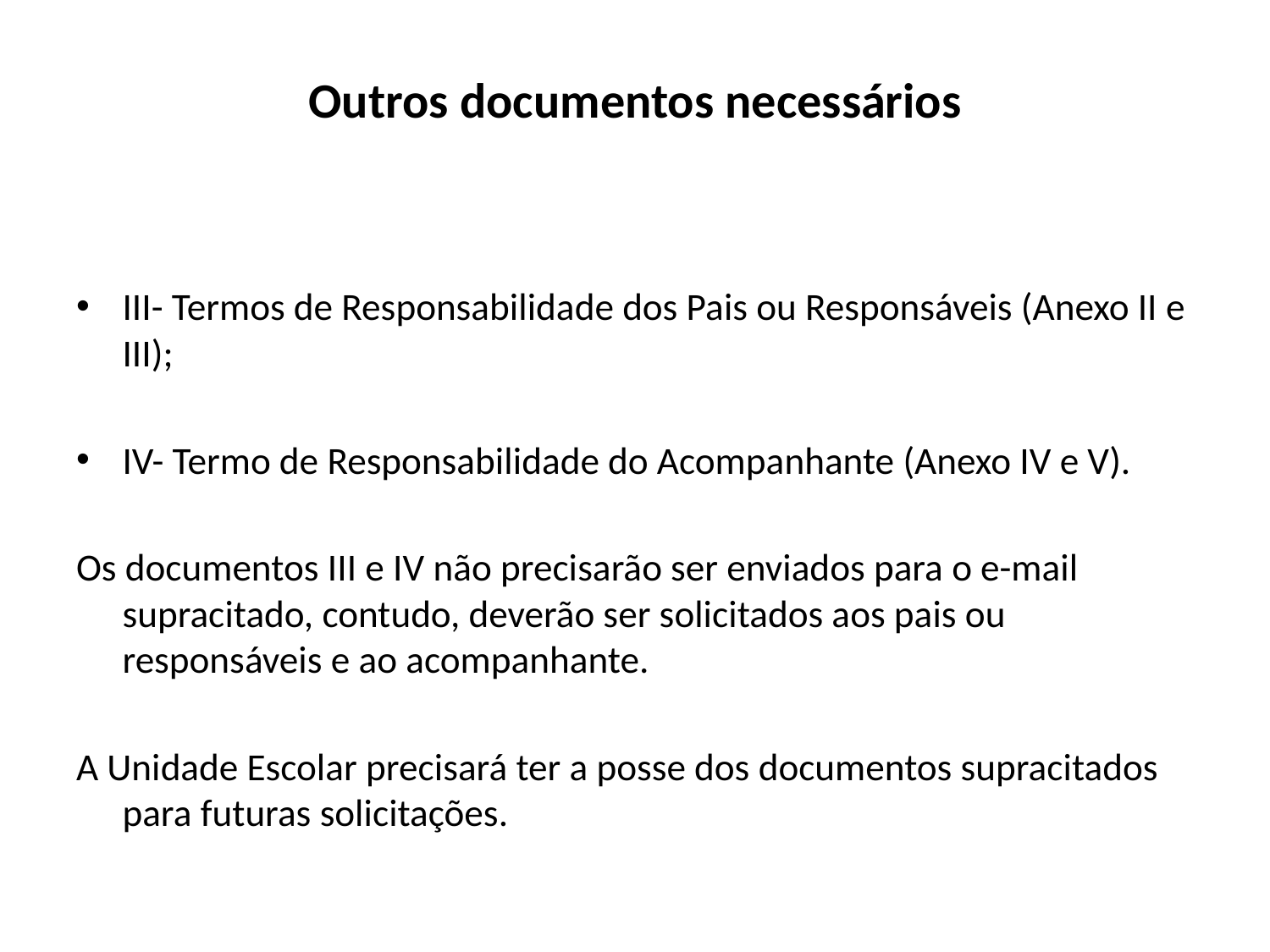

# Outros documentos necessários

III- Termos de Responsabilidade dos Pais ou Responsáveis (Anexo II e III);

IV- Termo de Responsabilidade do Acompanhante (Anexo IV e V).

Os documentos III e IV não precisarão ser enviados para o e-mail supracitado, contudo, deverão ser solicitados aos pais ou responsáveis e ao acompanhante.

A Unidade Escolar precisará ter a posse dos documentos supracitados para futuras solicitações.